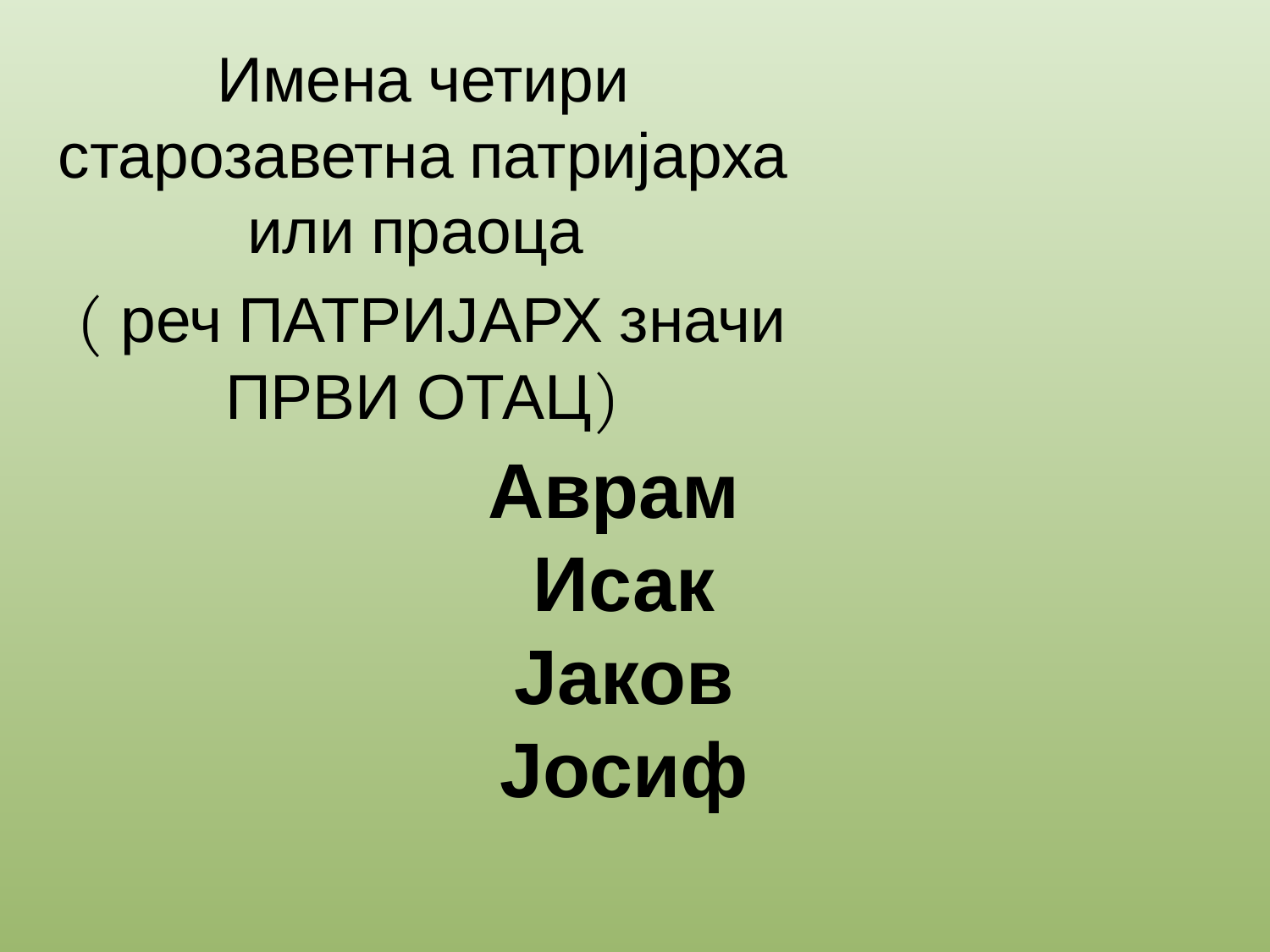

Имена четири старозаветна патријарха или праоца
 ( реч ПАТРИЈАРХ значи ПРВИ ОТАЦ)
# Аврам Исак Јаков Јосиф